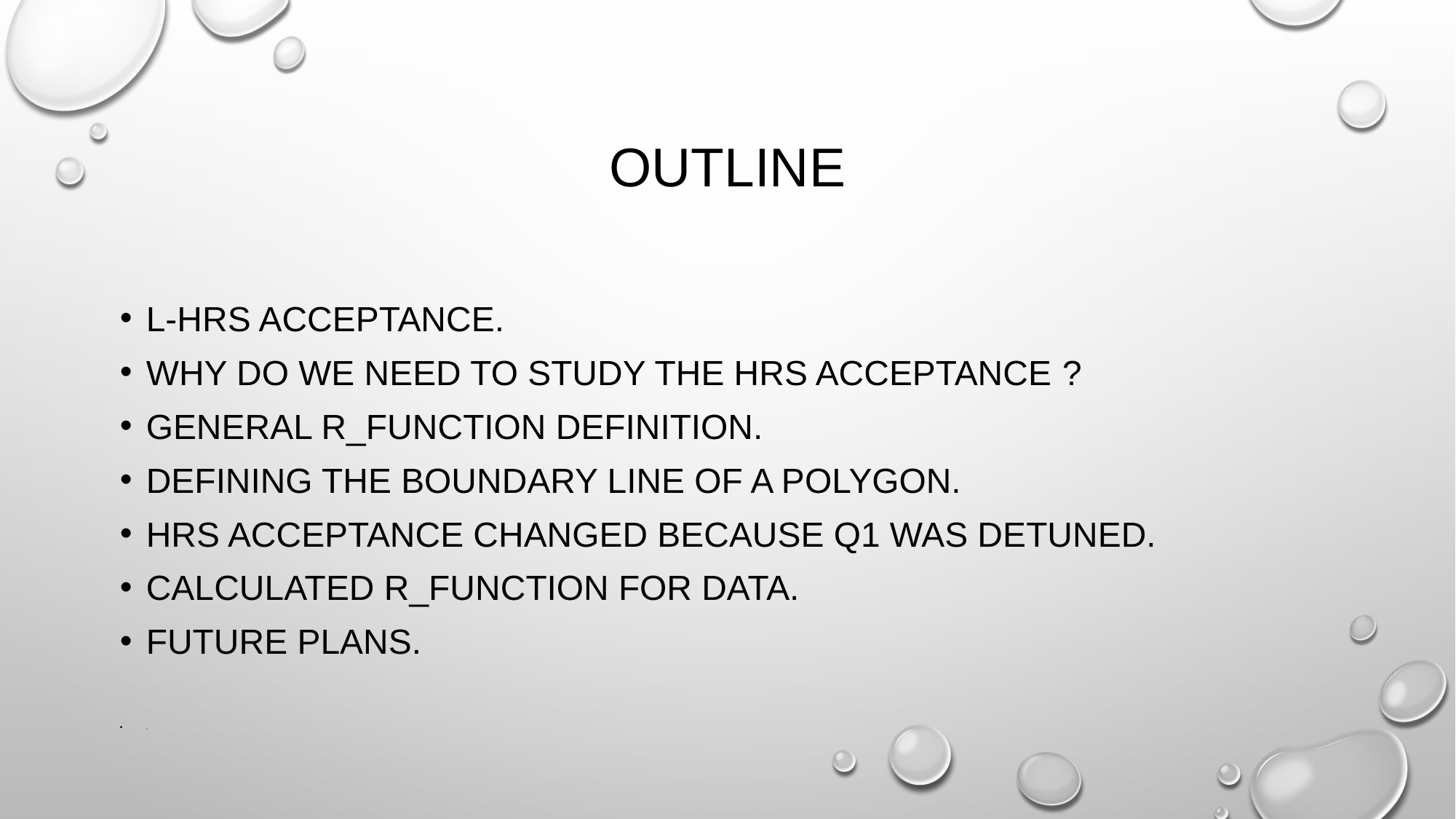

# outline
L-HRS Acceptance.
Why do we need to study the HRS acceptance ?
General R_function definition.
Defining the boundary line of a polygon.
HRS acceptance changed because Q1 was detuned.
Calculated R_function for data.
Future plans.

.